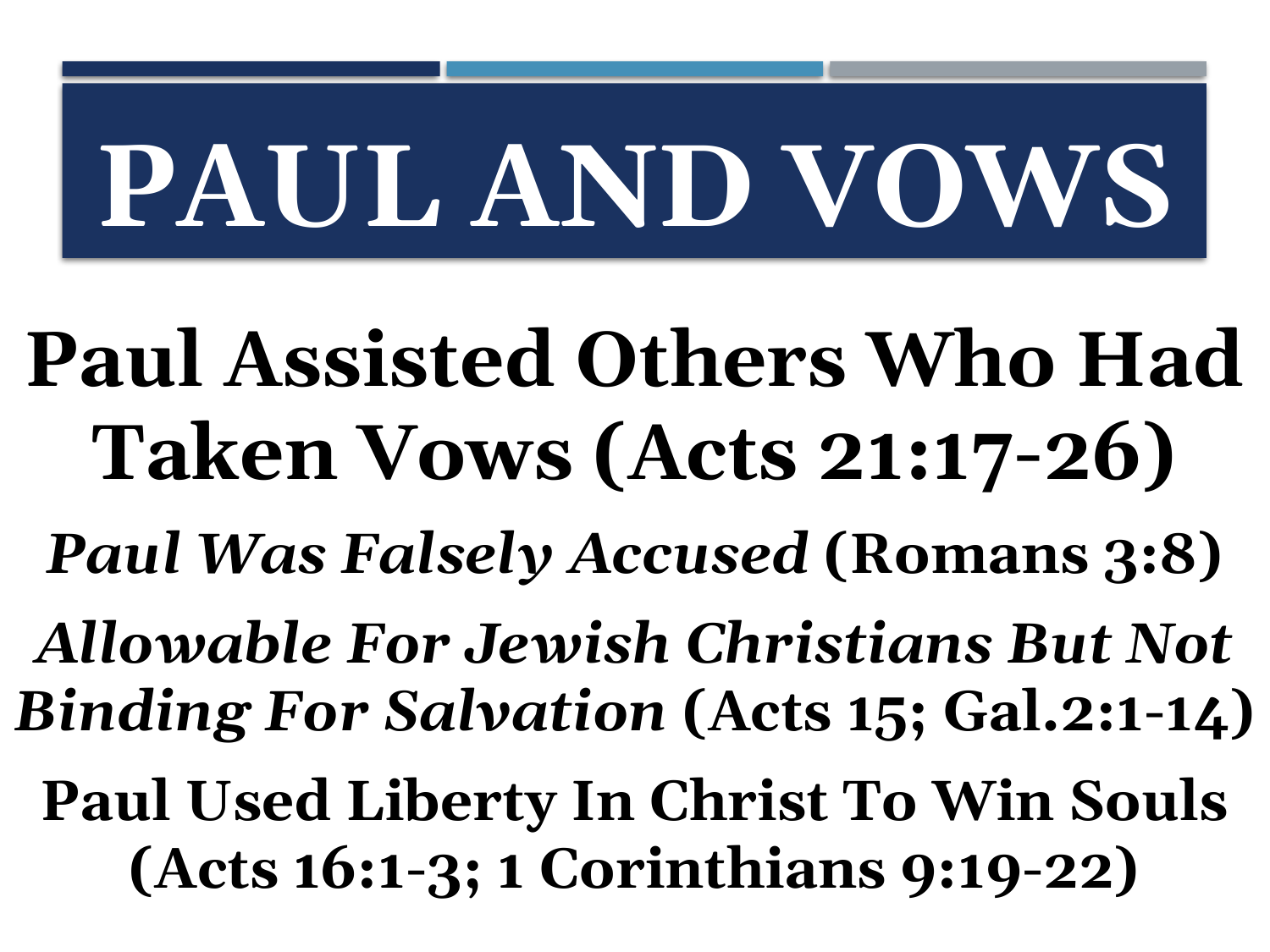

# PAUL AND VOWS
Paul Assisted Others Who Had Taken Vows (Acts 21:17-26)
Paul Was Falsely Accused (Romans 3:8)
Allowable For Jewish Christians But Not Binding For Salvation (Acts 15; Gal.2:1-14)
Paul Used Liberty In Christ To Win Souls (Acts 16:1-3; 1 Corinthians 9:19-22)